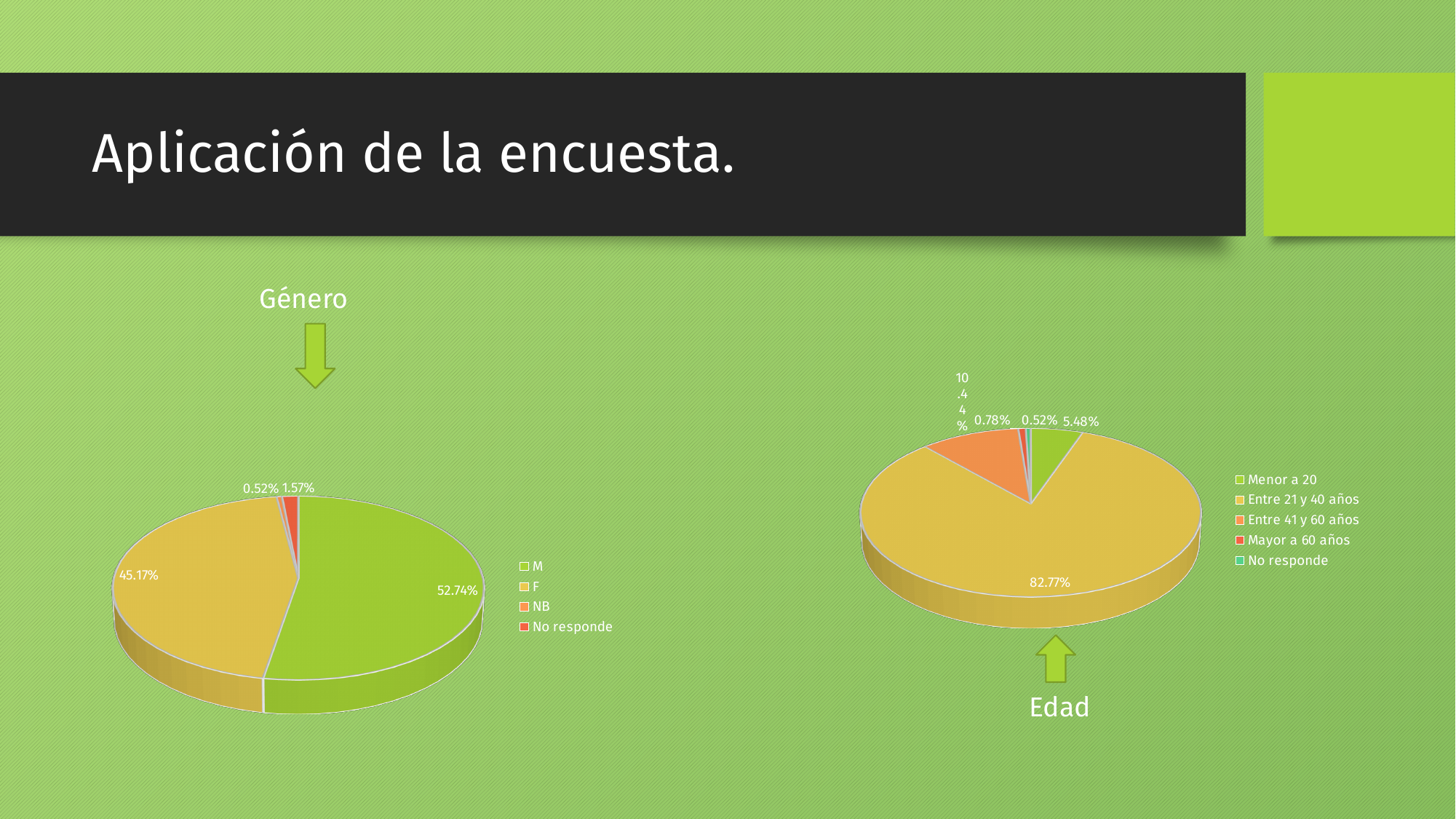

# Aplicación de la encuesta.
Género

[unsupported chart]

[unsupported chart]

Edad